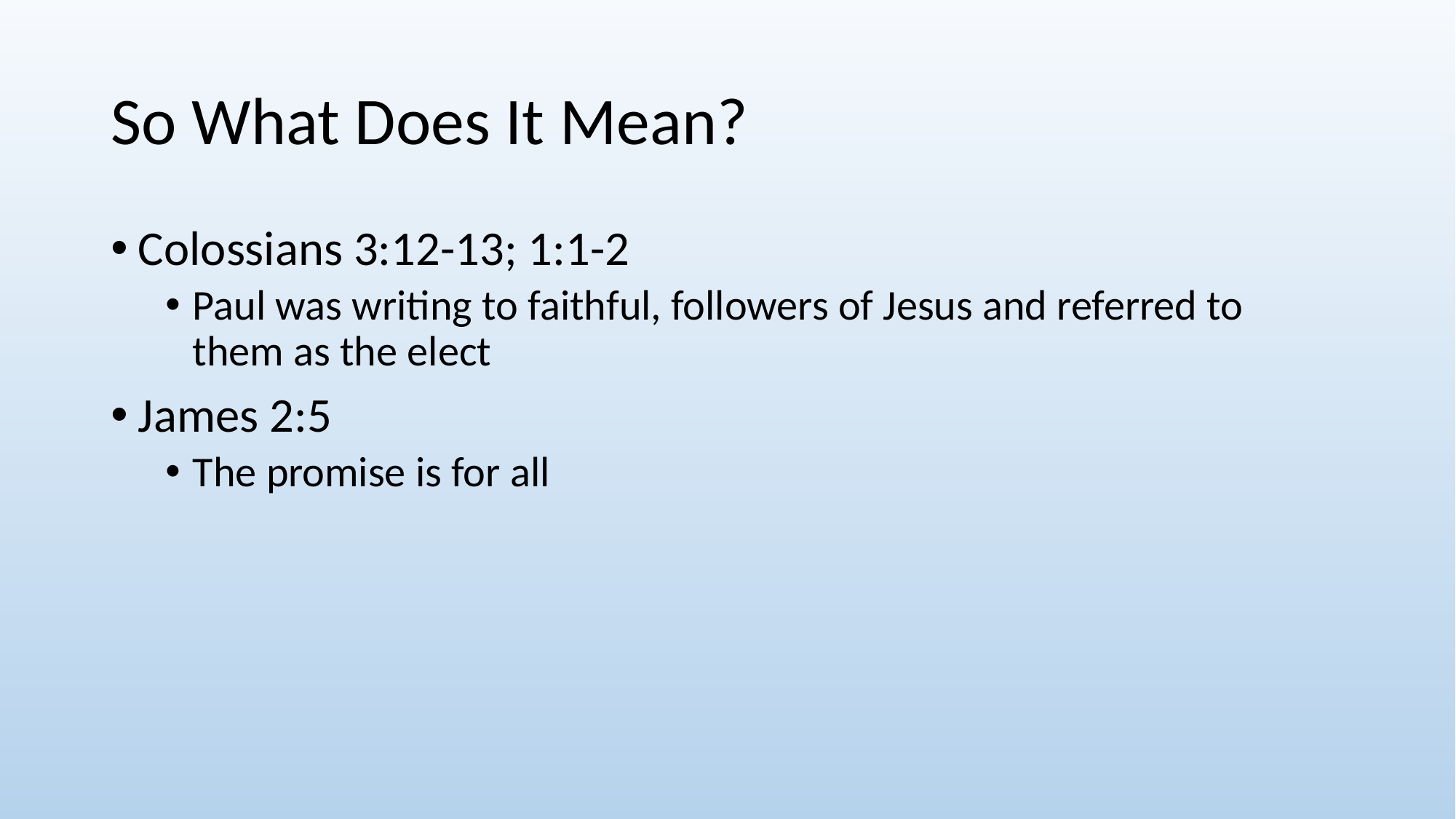

# So What Does It Mean?
Colossians 3:12-13; 1:1-2
Paul was writing to faithful, followers of Jesus and referred to them as the elect
James 2:5
The promise is for all